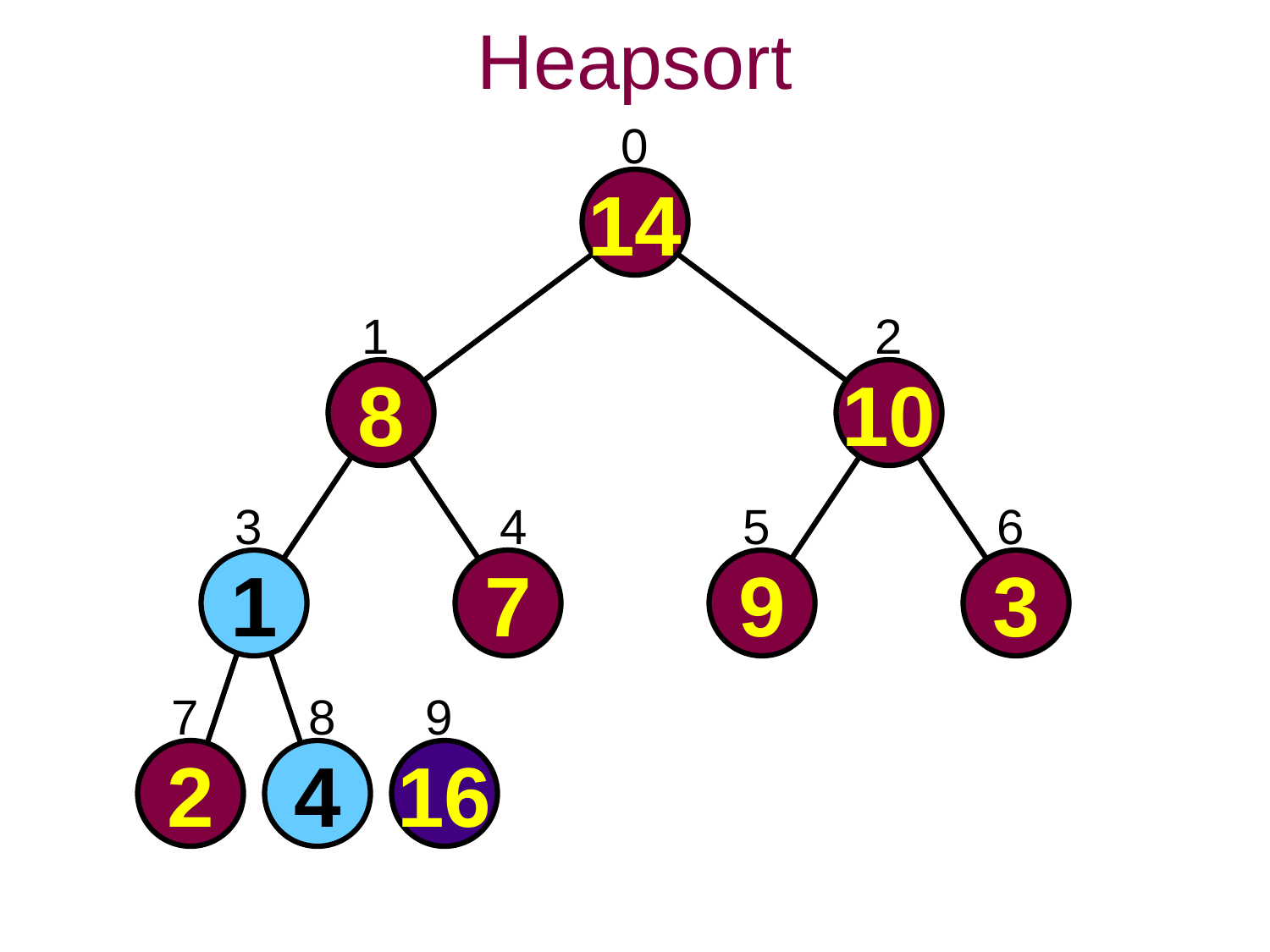

Heapsort
0
14

1
2
8
10

3
4
5
6
1
7
9
3

7
8
9
2
4
16